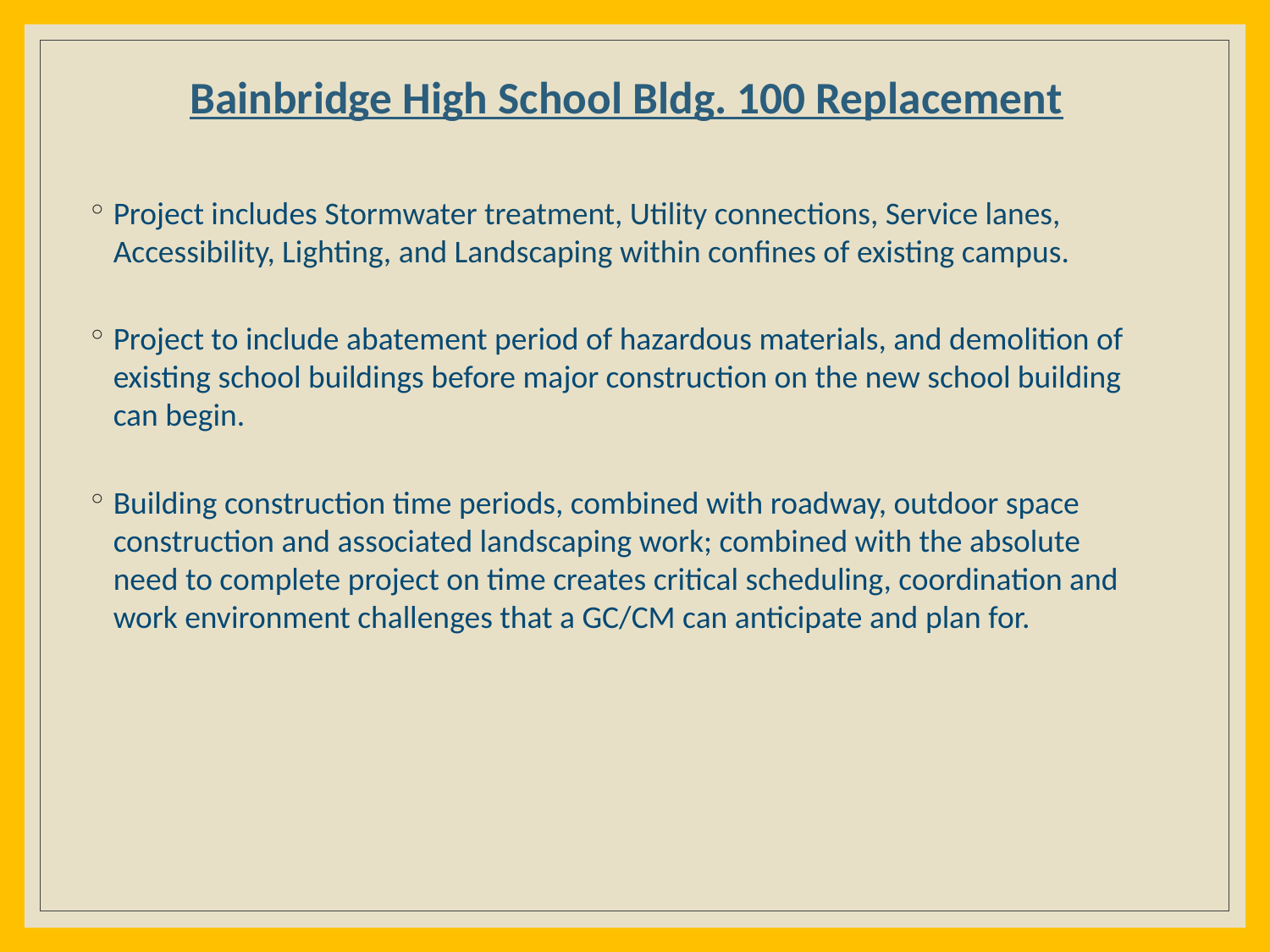

# Bainbridge High School Bldg. 100 Replacement
Project includes Stormwater treatment, Utility connections, Service lanes, Accessibility, Lighting, and Landscaping within confines of existing campus.
Project to include abatement period of hazardous materials, and demolition of existing school buildings before major construction on the new school building can begin.

Building construction time periods, combined with roadway, outdoor space construction and associated landscaping work; combined with the absolute need to complete project on time creates critical scheduling, coordination and work environment challenges that a GC/CM can anticipate and plan for.